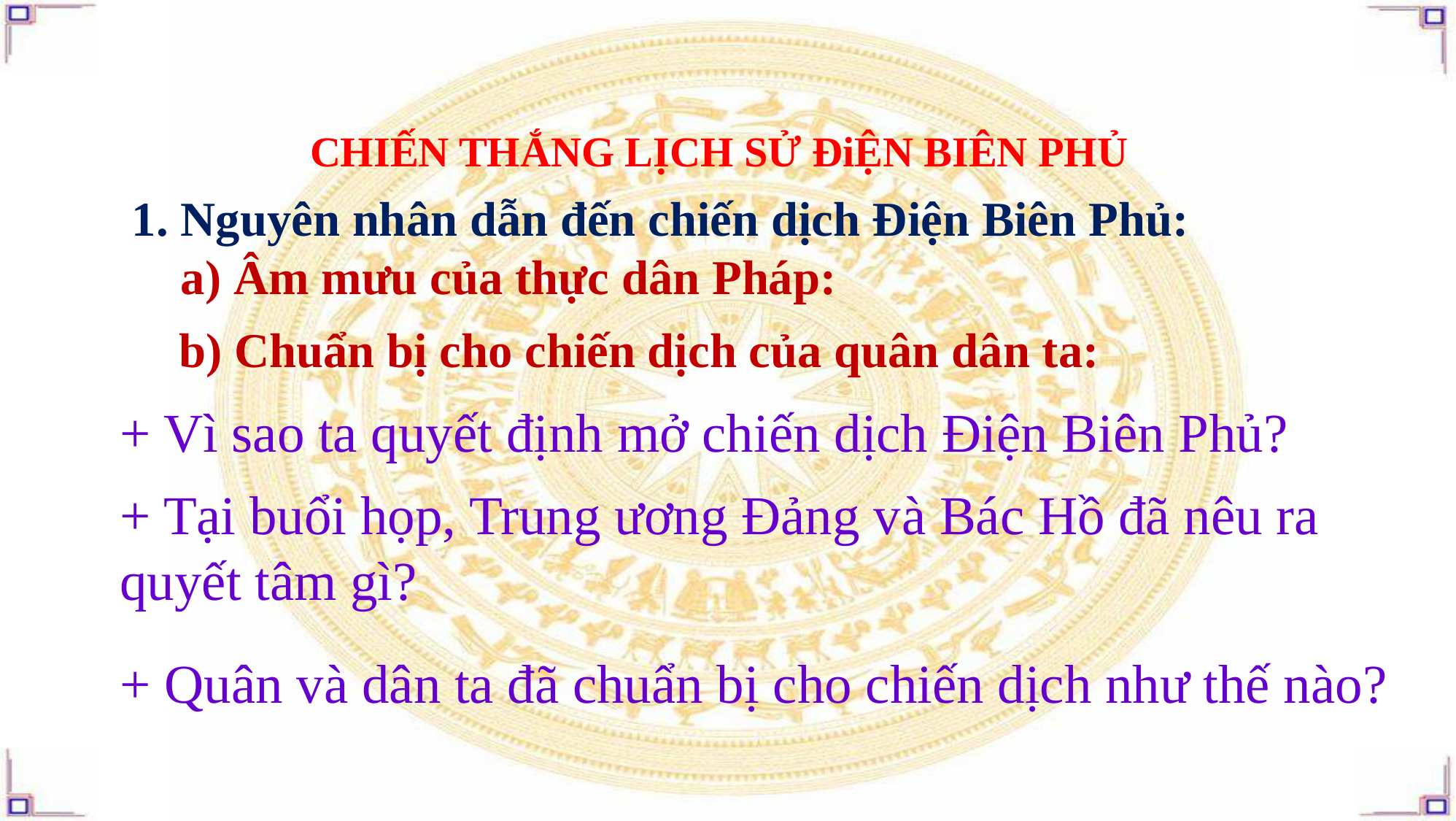

CHIẾN THẮNG LỊCH SỬ ĐiỆN BIÊN PHỦ
1. Nguyên nhân dẫn đến chiến dịch Điện Biên Phủ:
    a) Âm mưu của thực dân Pháp:
b) Chuẩn bị cho chiến dịch của quân dân ta:
+ Vì sao ta quyết định mở chiến dịch Điện Biên Phủ?
+ Tại buổi họp, Trung ương Đảng và Bác Hồ đã nêu ra quyết tâm gì?

+ Quân và dân ta đã chuẩn bị cho chiến dịch như thế nào?